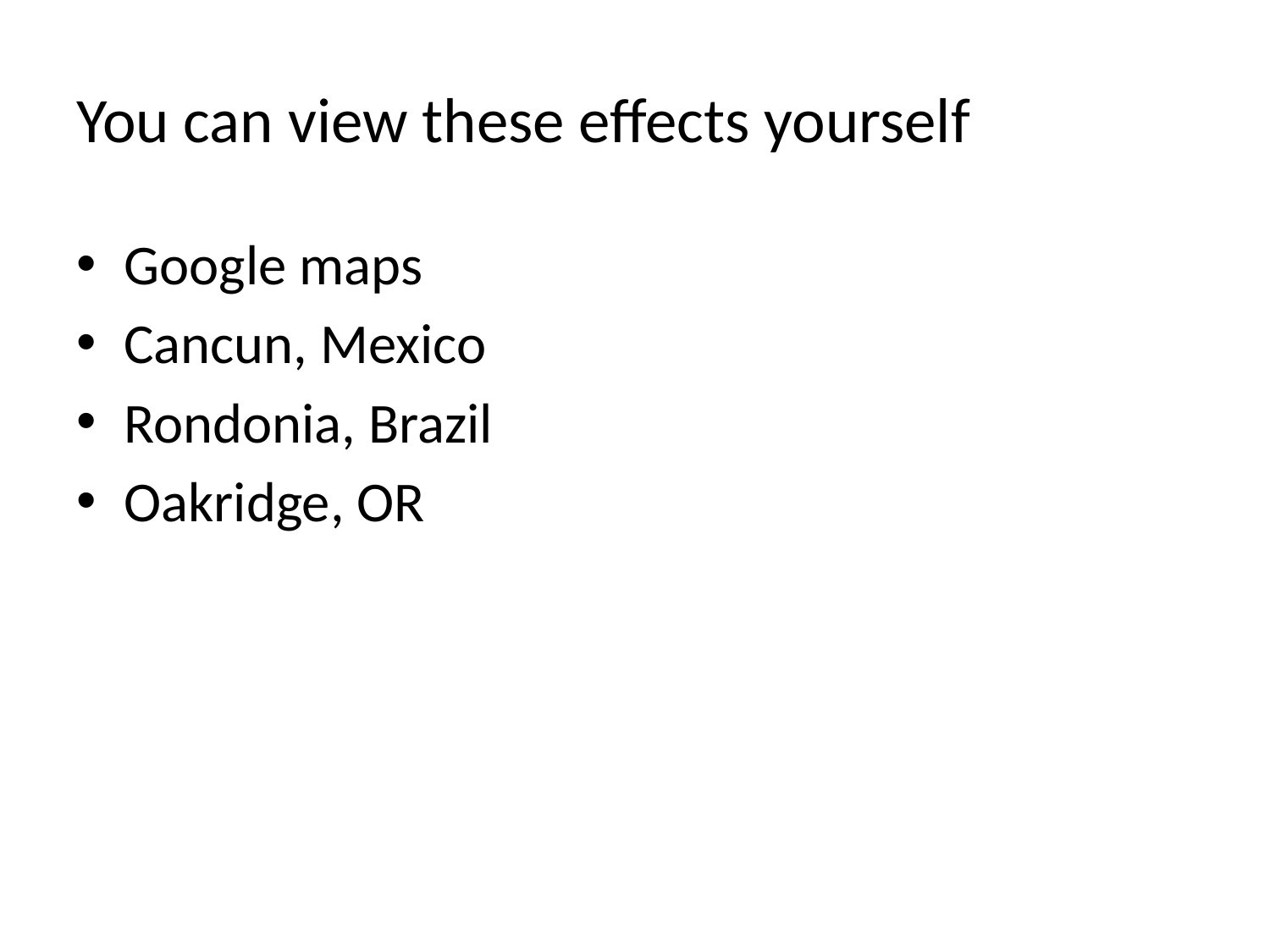

# You can view these effects yourself
Google maps
Cancun, Mexico
Rondonia, Brazil
Oakridge, OR